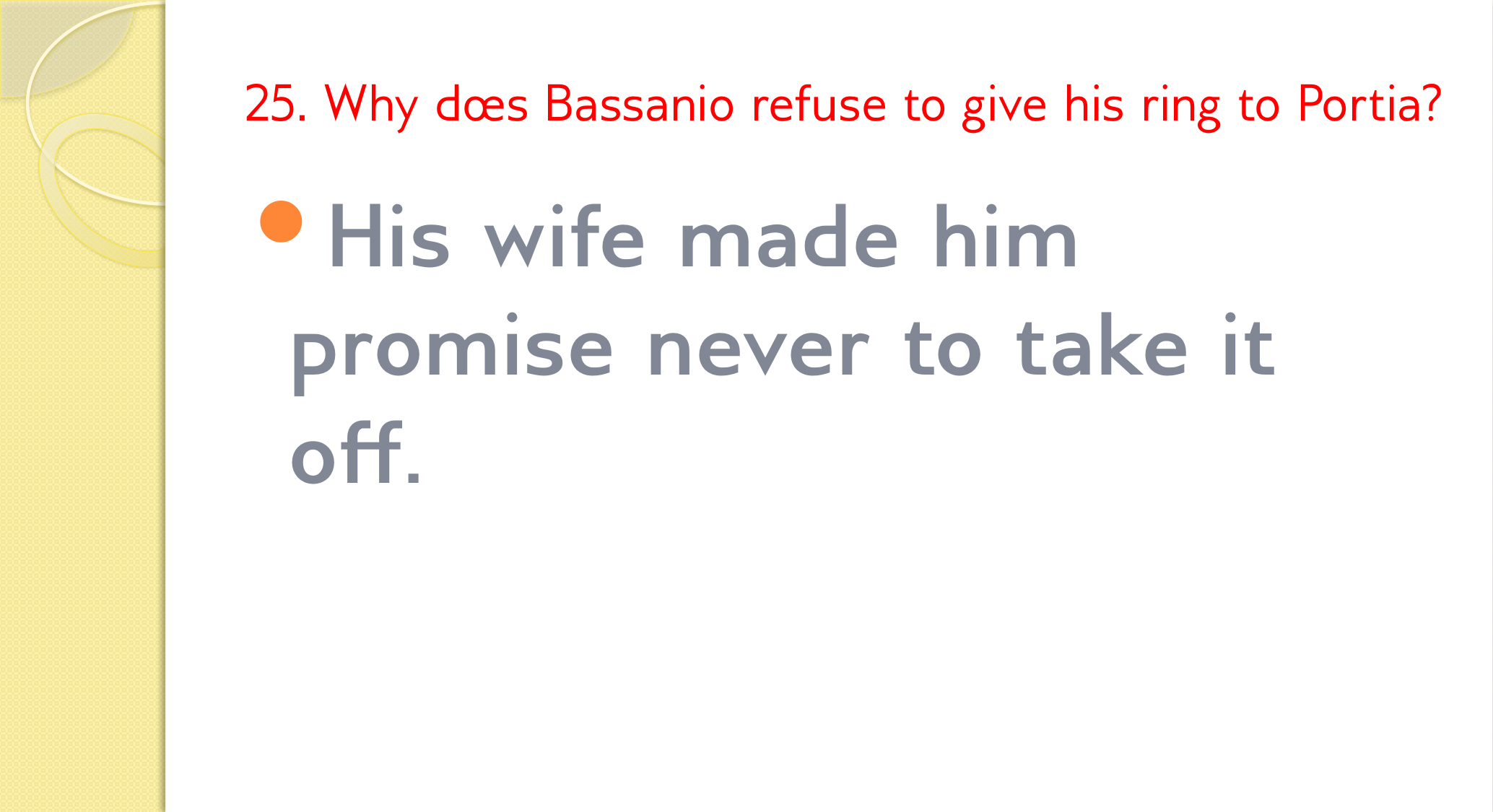

# 25. Why does Bassanio refuse to give his ring to Portia?
His wife made him promise never to take it off.